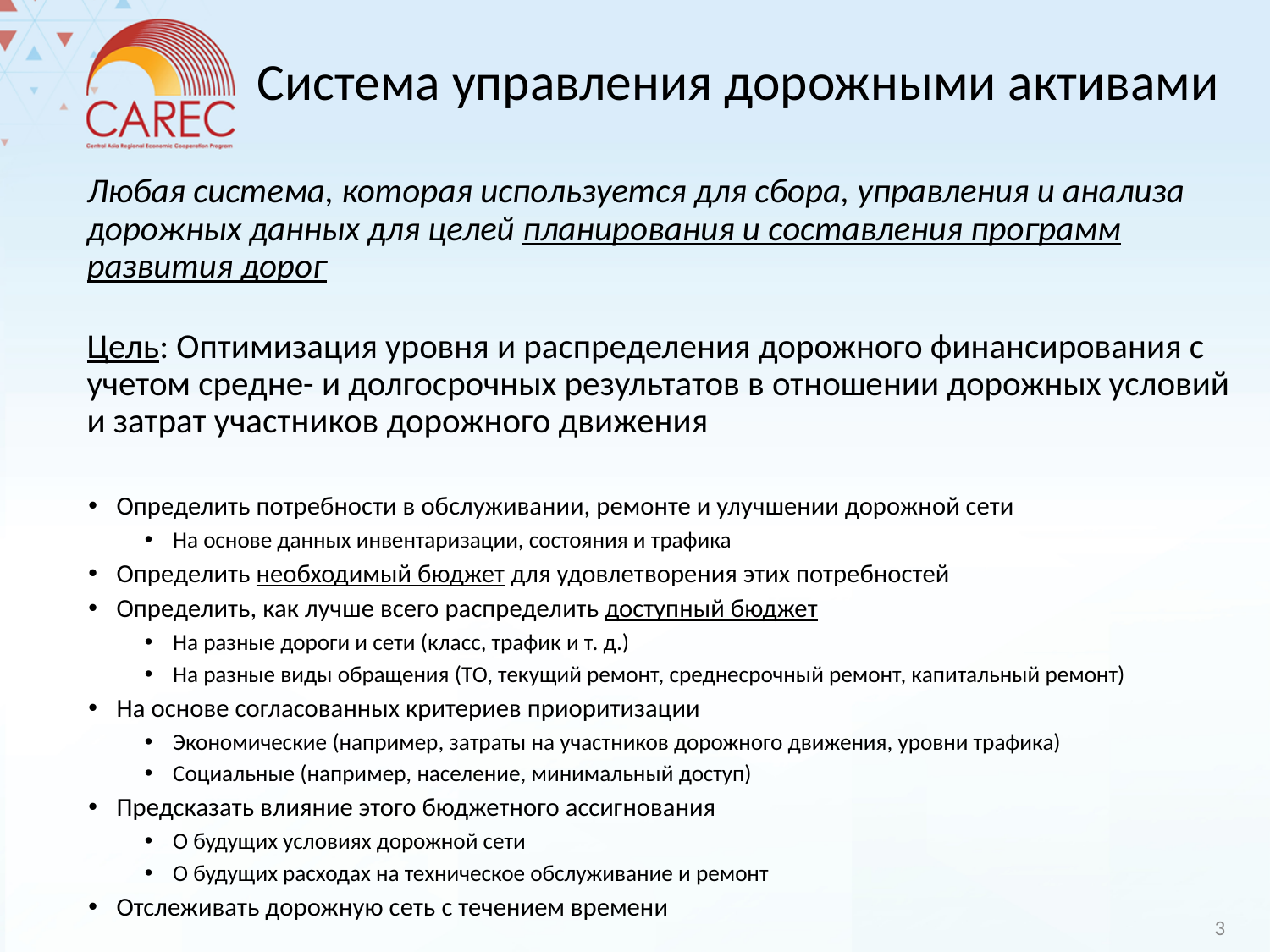

# Система управления дорожными активами
Любая система, которая используется для сбора, управления и анализа дорожных данных для целей планирования и составления программ развития дорог

Цель: Оптимизация уровня и распределения дорожного финансирования с учетом средне- и долгосрочных результатов в отношении дорожных условий и затрат участников дорожного движения

Определить потребности в обслуживании, ремонте и улучшении дорожной сети
На основе данных инвентаризации, состояния и трафика
Определить необходимый бюджет для удовлетворения этих потребностей
Определить, как лучше всего распределить доступный бюджет
На разные дороги и сети (класс, трафик и т. д.)
На разные виды обращения (ТО, текущий ремонт, среднесрочный ремонт, капитальный ремонт)
На основе согласованных критериев приоритизации
Экономические (например, затраты на участников дорожного движения, уровни трафика)
Социальные (например, население, минимальный доступ)
Предсказать влияние этого бюджетного ассигнования
О будущих условиях дорожной сети
О будущих расходах на техническое обслуживание и ремонт
Отслеживать дорожную сеть с течением времени
3